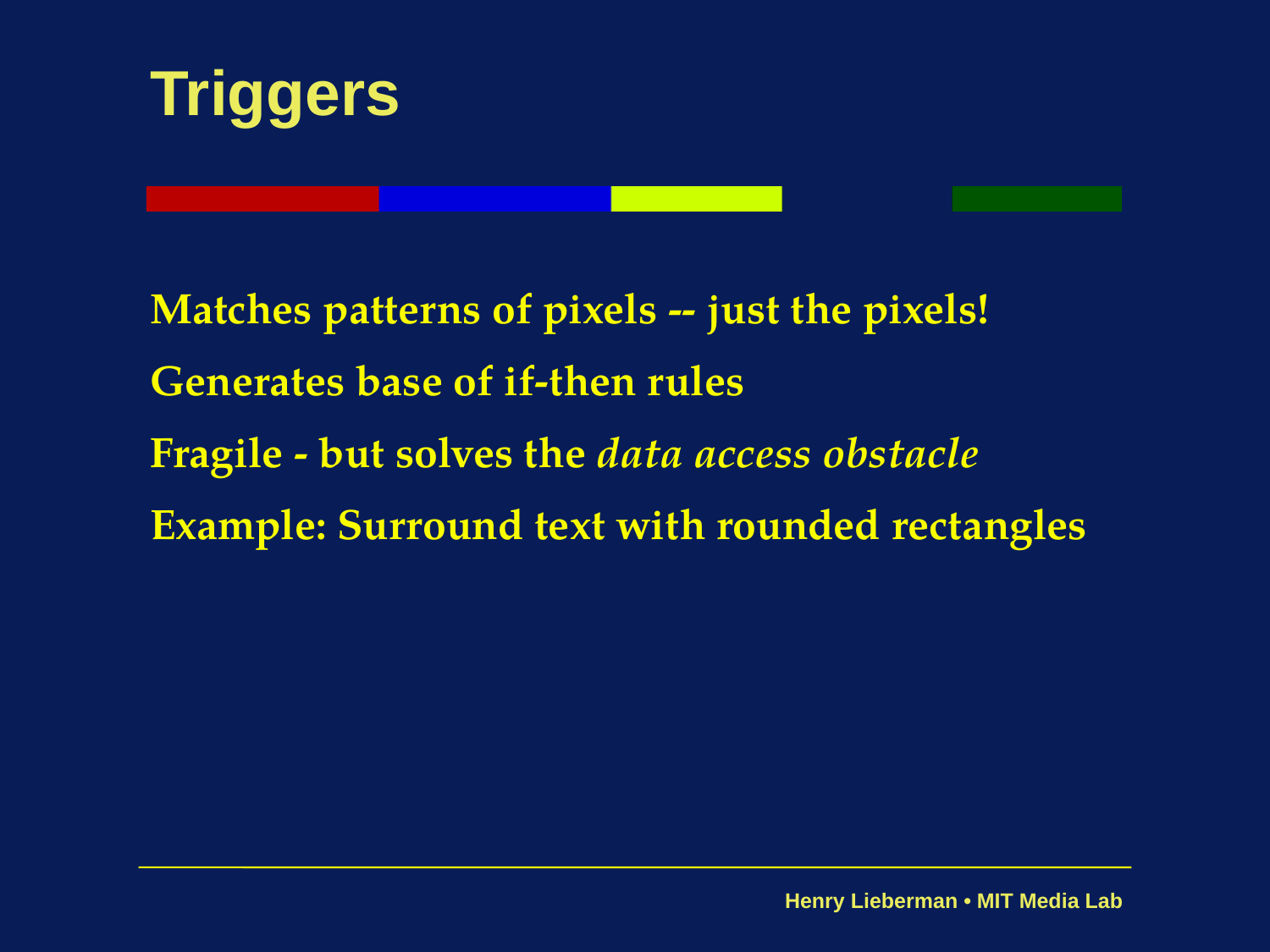

# Triggers
Matches patterns of pixels -- just the pixels!
Generates base of if-then rules
Fragile - but solves the data access obstacle
Example: Surround text with rounded rectangles